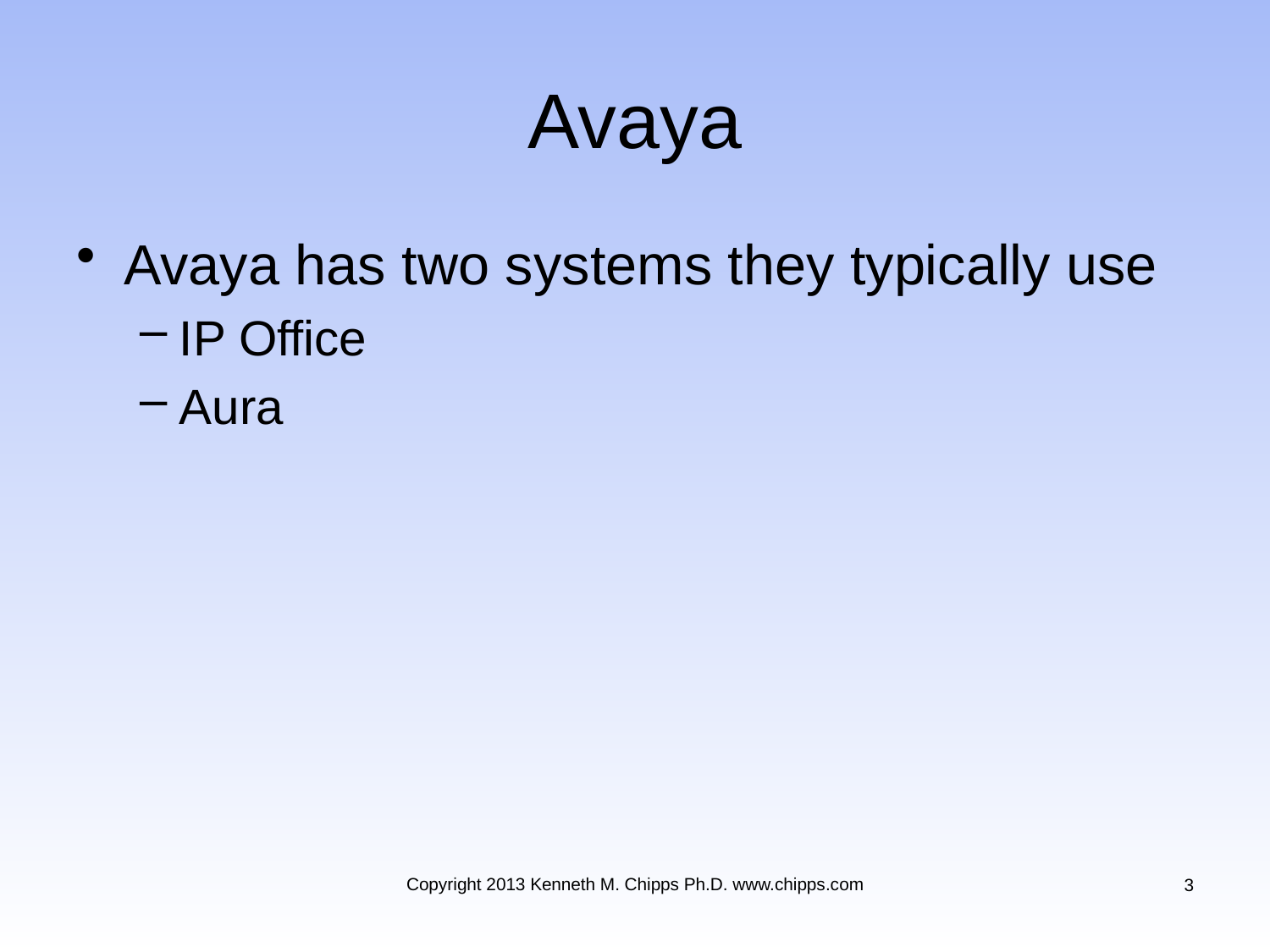

# Avaya
Avaya has two systems they typically use
IP Office
Aura
Copyright 2013 Kenneth M. Chipps Ph.D. www.chipps.com
3